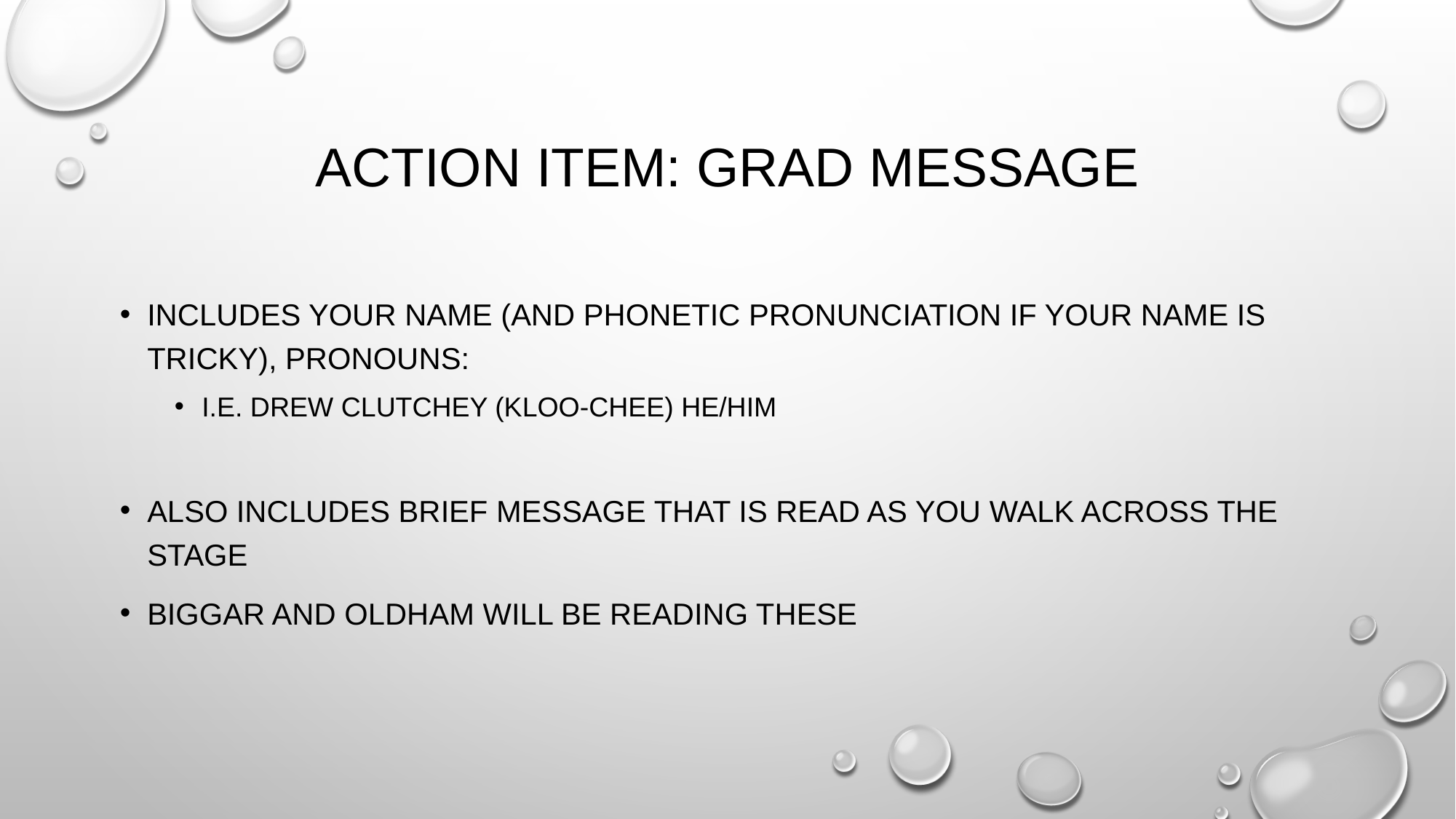

# Action item: grad message
Includes your name (and phonetic pronunciation if your name is tricky), pronouns:
i.e. Drew clutchey (kloo-chee) he/him

Also includes brief message that is read as you walk across the stage
Biggar and Oldham will be reading these